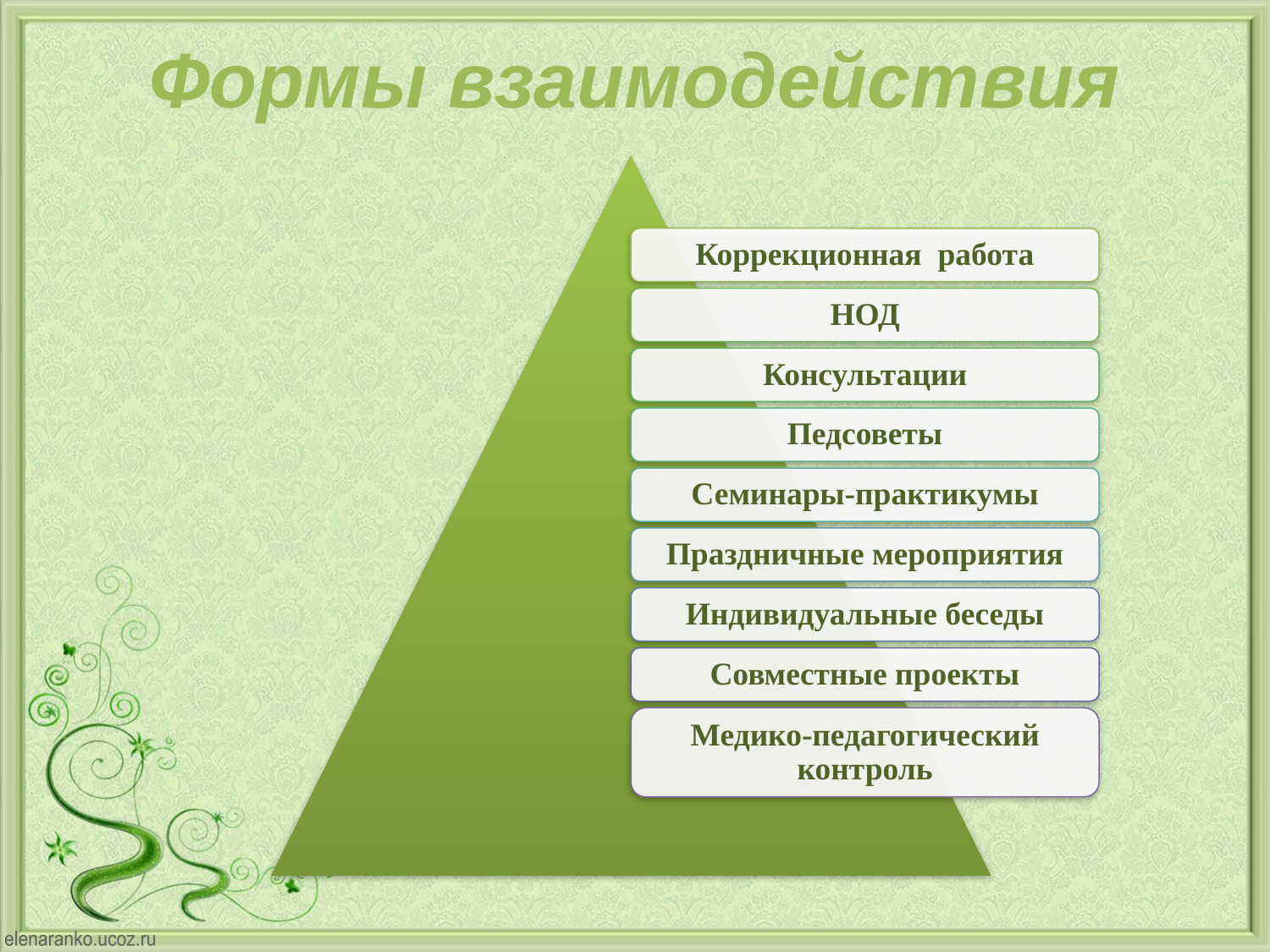

# Формы взаимодействия
Коррекционная  работа
НОД
Консультации
Педсоветы
Семинары-практикумы
Праздничные мероприятия
Индивидуальные беседы
Совместные проекты
Медико-педагогический контроль